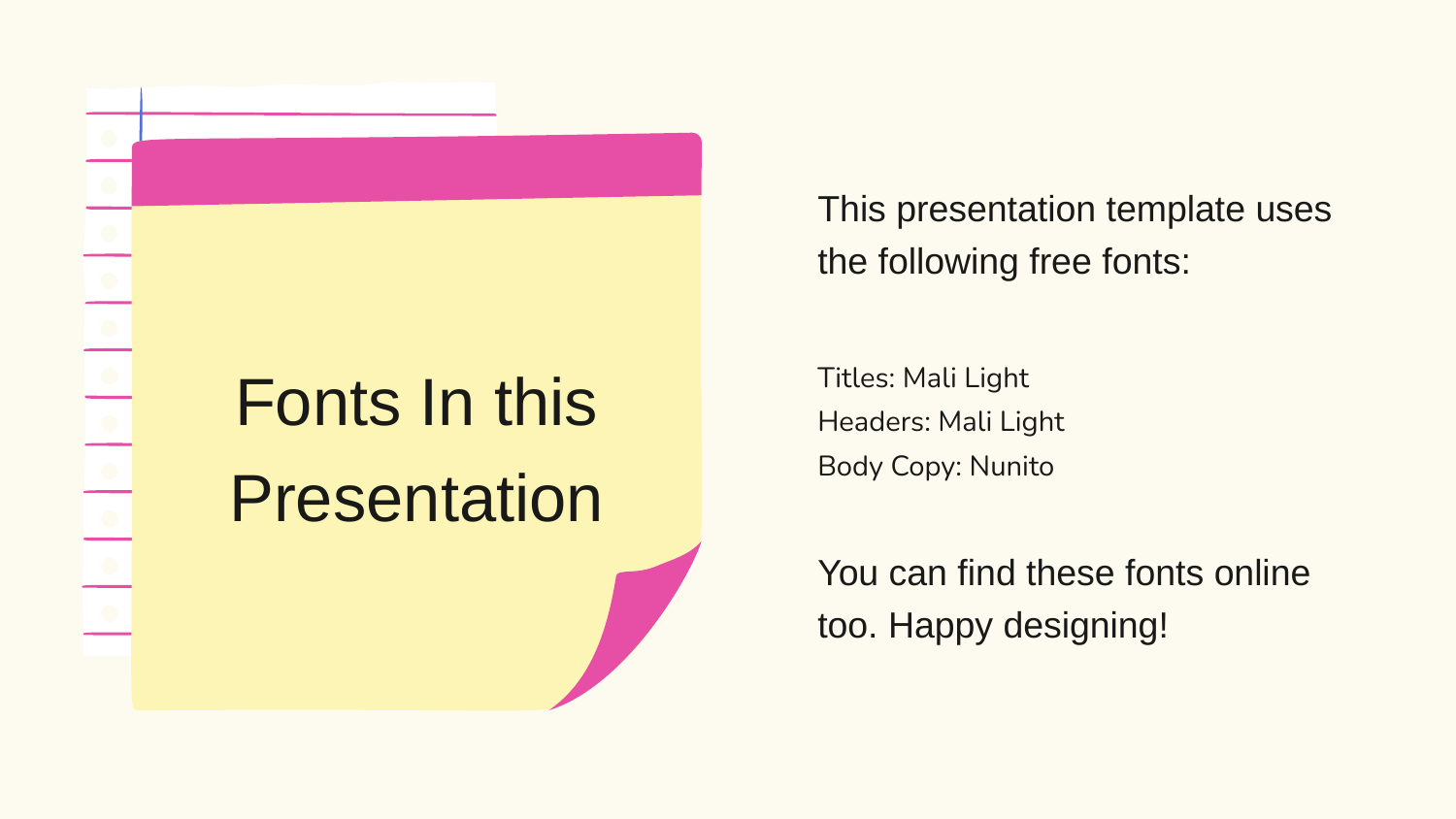

This presentation template uses the following free fonts:
Titles: Mali Light
Headers: Mali Light
Body Copy: Nunito
You can find these fonts online too. Happy designing!
Fonts In this Presentation